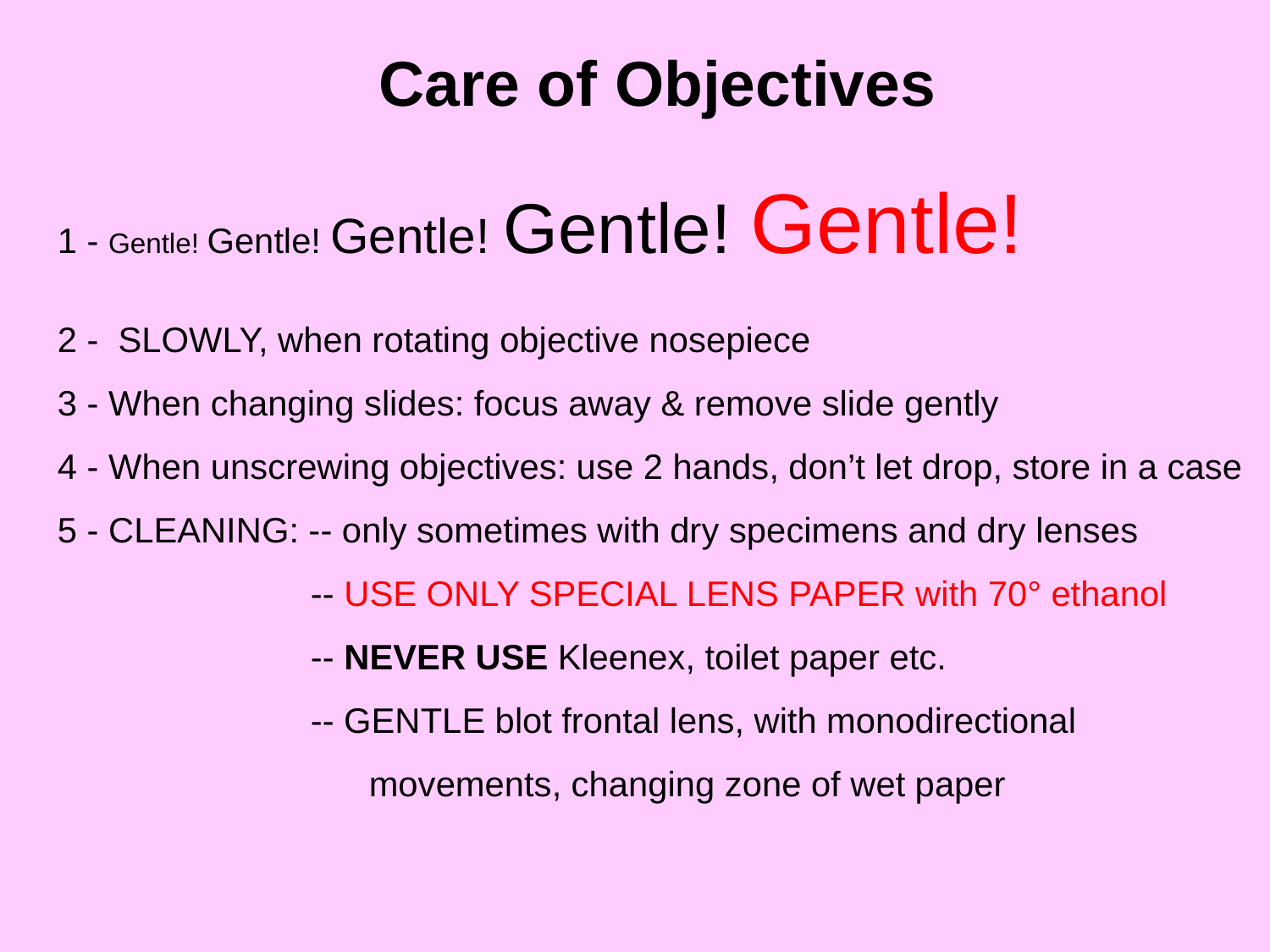

Care of Objectives
1 - Gentle! Gentle! Gentle! Gentle! Gentle!

2 -  SLOWLY, when rotating objective nosepiece
3 - When changing slides: focus away & remove slide gently
4 - When unscrewing objectives: use 2 hands, don’t let drop, store in a case
5 - CLEANING: -- only sometimes with dry specimens and dry lenses
                          -- USE ONLY SPECIAL LENS PAPER with 70° ethanol
                          -- NEVER USE Kleenex, toilet paper etc.
                          -- GENTLE blot frontal lens, with monodirectional
                                movements, changing zone of wet paper